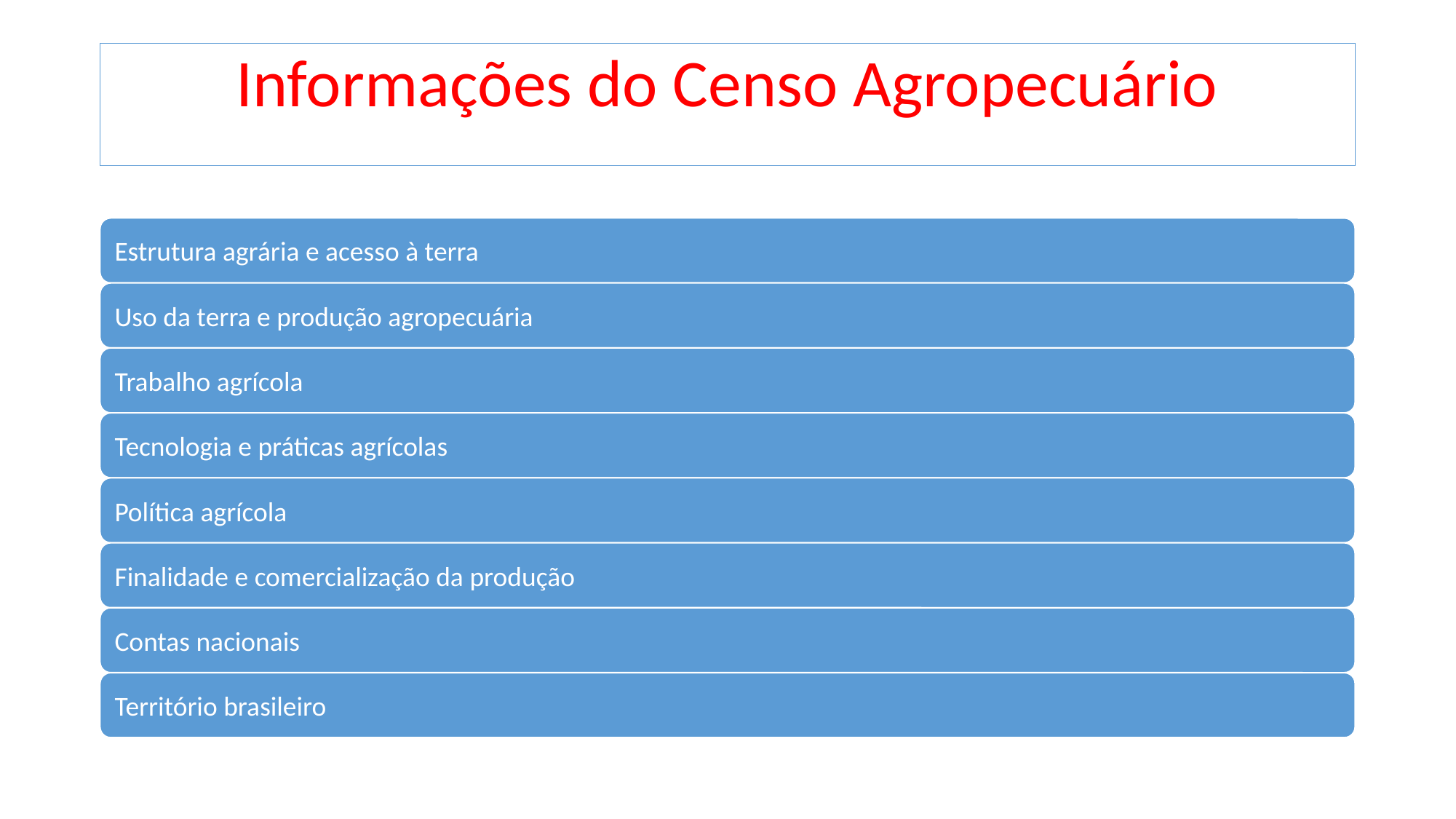

Informações do Censo Agropecuário
Estrutura agrária e acesso à terra
Uso da terra e produção agropecuária
Trabalho agrícola
Tecnologia e práticas agrícolas
Política agrícola
Finalidade e comercialização da produção
Contas nacionais
Território brasileiro